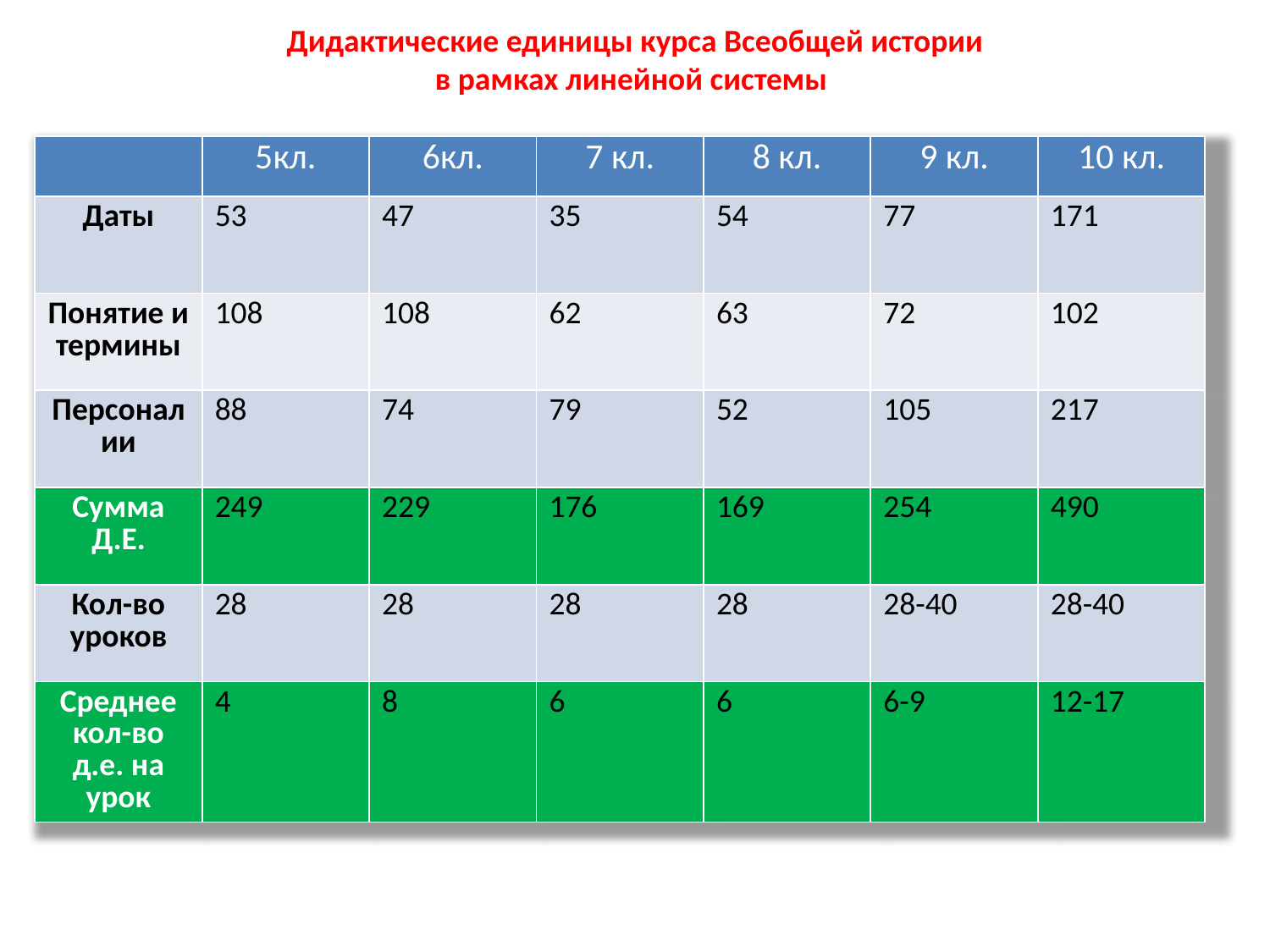

# Дидактические единицы курса Всеобщей истории в рамках линейной системы
|  | 5кл. | 6кл. | 7 кл. | 8 кл. | 9 кл. | 10 кл. |
| --- | --- | --- | --- | --- | --- | --- |
| Даты | 53 | 47 | 35 | 54 | 77 | 171 |
| Понятие и термины | 108 | 108 | 62 | 63 | 72 | 102 |
| Персоналии | 88 | 74 | 79 | 52 | 105 | 217 |
| Сумма Д.Е. | 249 | 229 | 176 | 169 | 254 | 490 |
| Кол-во уроков | 28 | 28 | 28 | 28 | 28-40 | 28-40 |
| Среднее кол-во д.е. на урок | 4 | 8 | 6 | 6 | 6-9 | 12-17 |